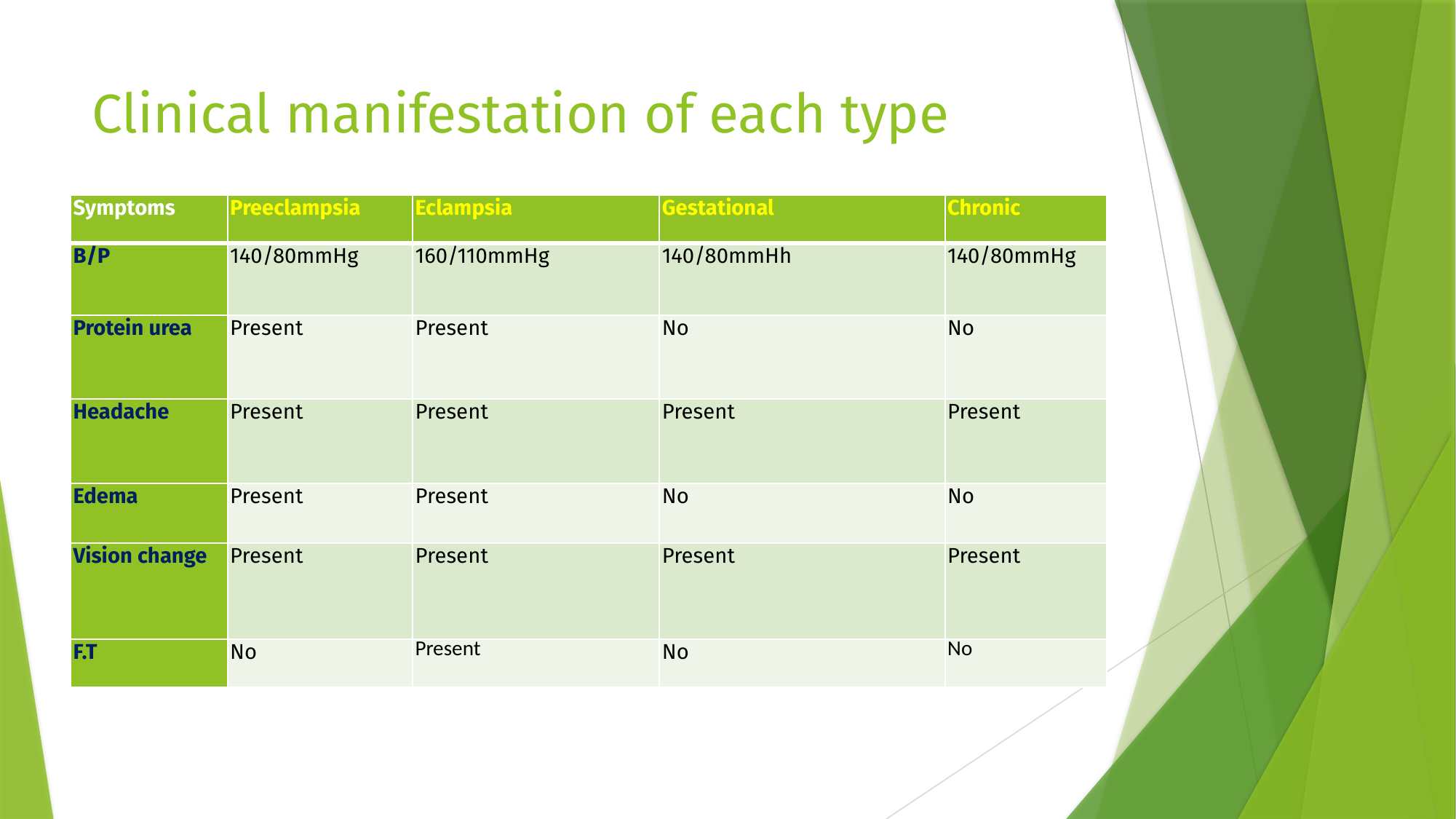

# Clinical manifestation of each type
| Symptoms | Preeclampsia | Eclampsia | Gestational | Chronic |
| --- | --- | --- | --- | --- |
| B/P | 140/80mmHg | 160/110mmHg | 140/80mmHh | 140/80mmHg |
| Protein urea | Present | Present | No | No |
| Headache | Present | Present | Present | Present |
| Edema | Present | Present | No | No |
| Vision change | Present | Present | Present | Present |
| F.T | No | Present | No | No |